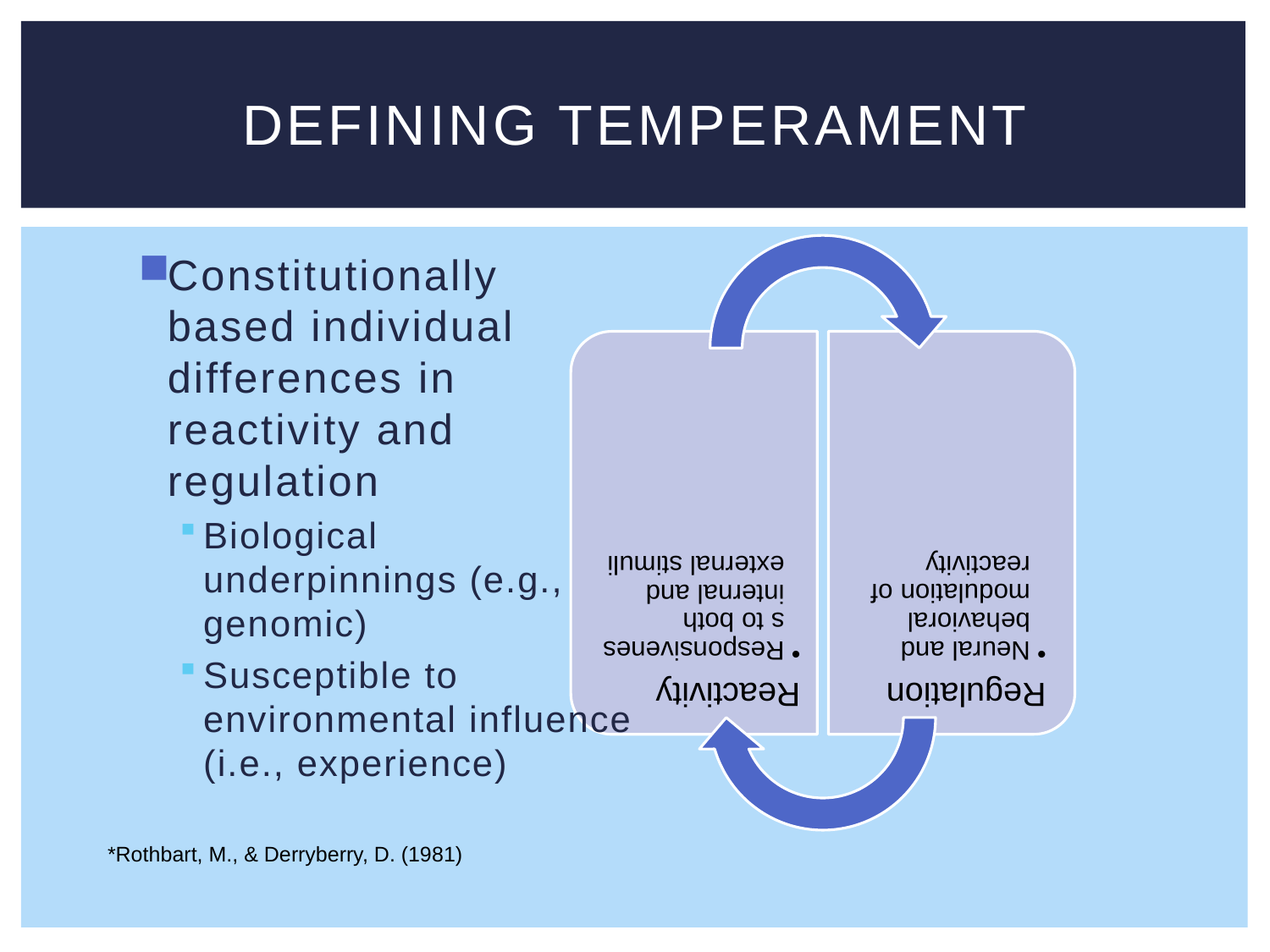

# Defining Temperament
Reactivity
Responsiveness to both internal and external stimuli
Regulation
Neural and behavioral modulation of reactivity
Constitutionally based individual differences in reactivity and regulation
Biological underpinnings (e.g., genomic)
Susceptible to environmental influence (i.e., experience)

*Rothbart, M., & Derryberry, D. (1981)